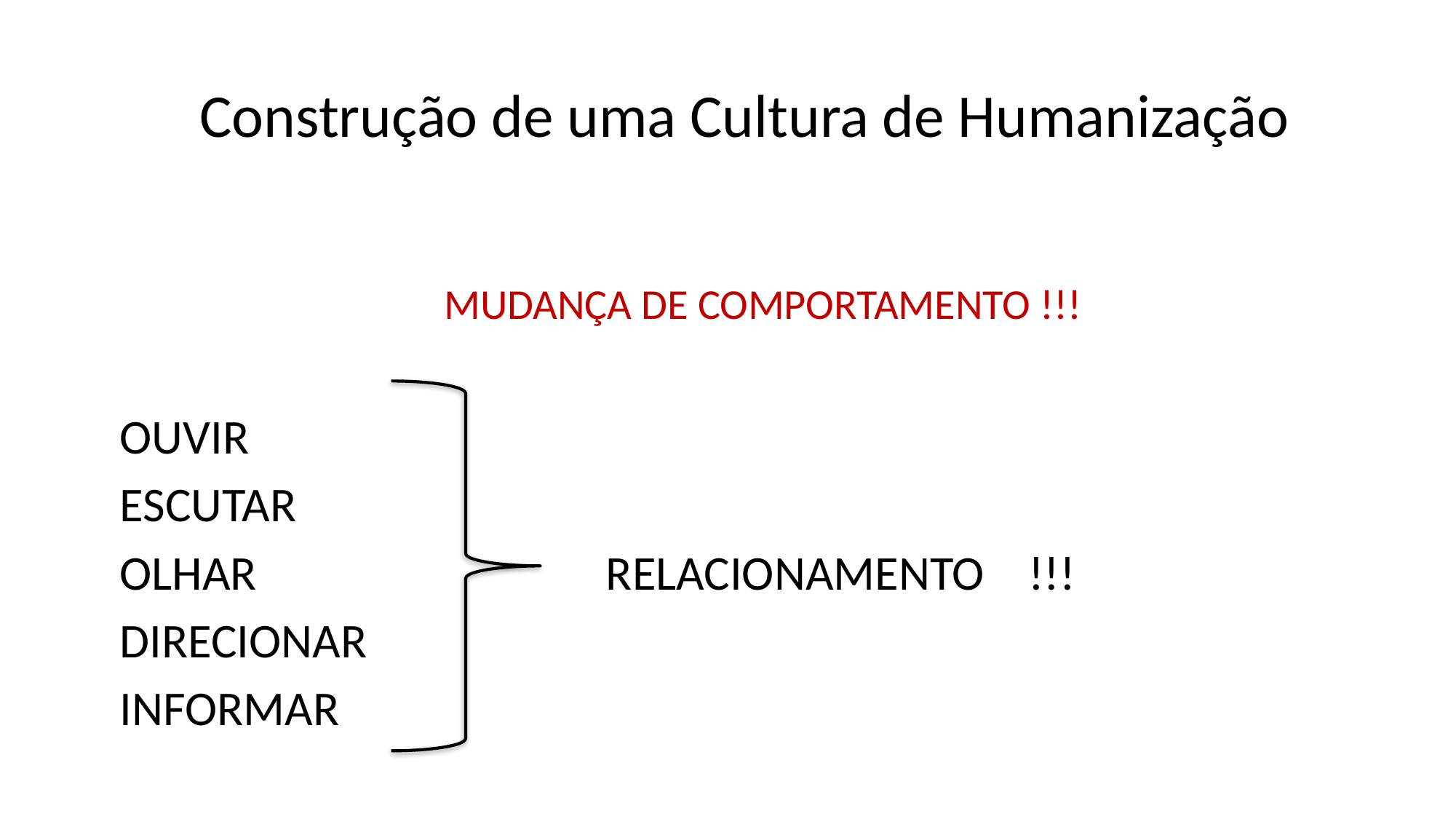

# Construção de uma Cultura de Humanização

MUDANÇA DE COMPORTAMENTO !!!

OUVIR
ESCUTAR
OLHAR                                RELACIONAMENTO    !!!
DIRECIONAR
INFORMAR